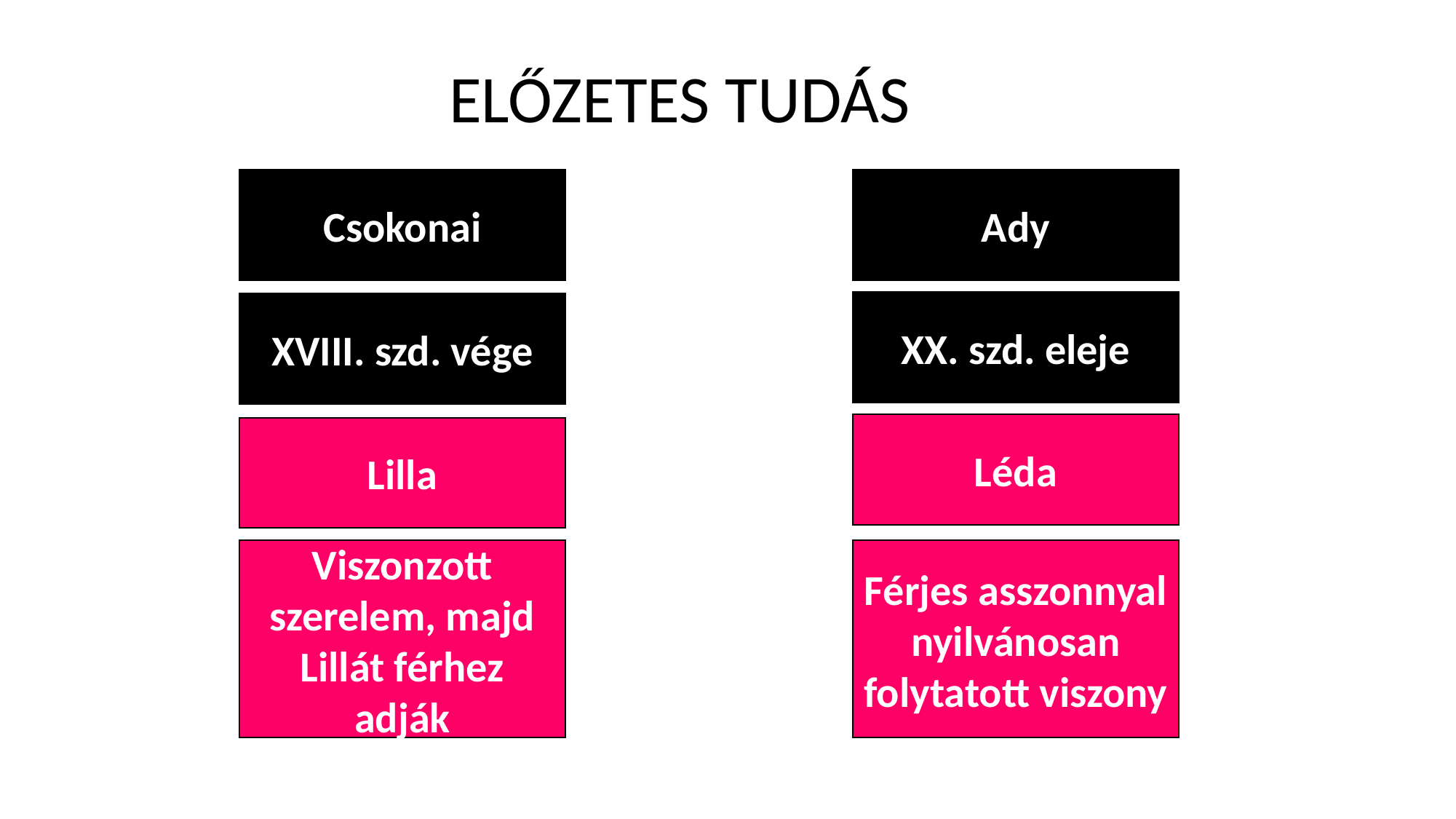

# ELŐZETES TUDÁS
Csokonai
Ady

XX. szd. eleje
XVIII. szd. vége
Léda
Lilla
Viszonzott szerelem, majd Lillát férhez adják
Férjes asszonnyal nyilvánosan folytatott viszony